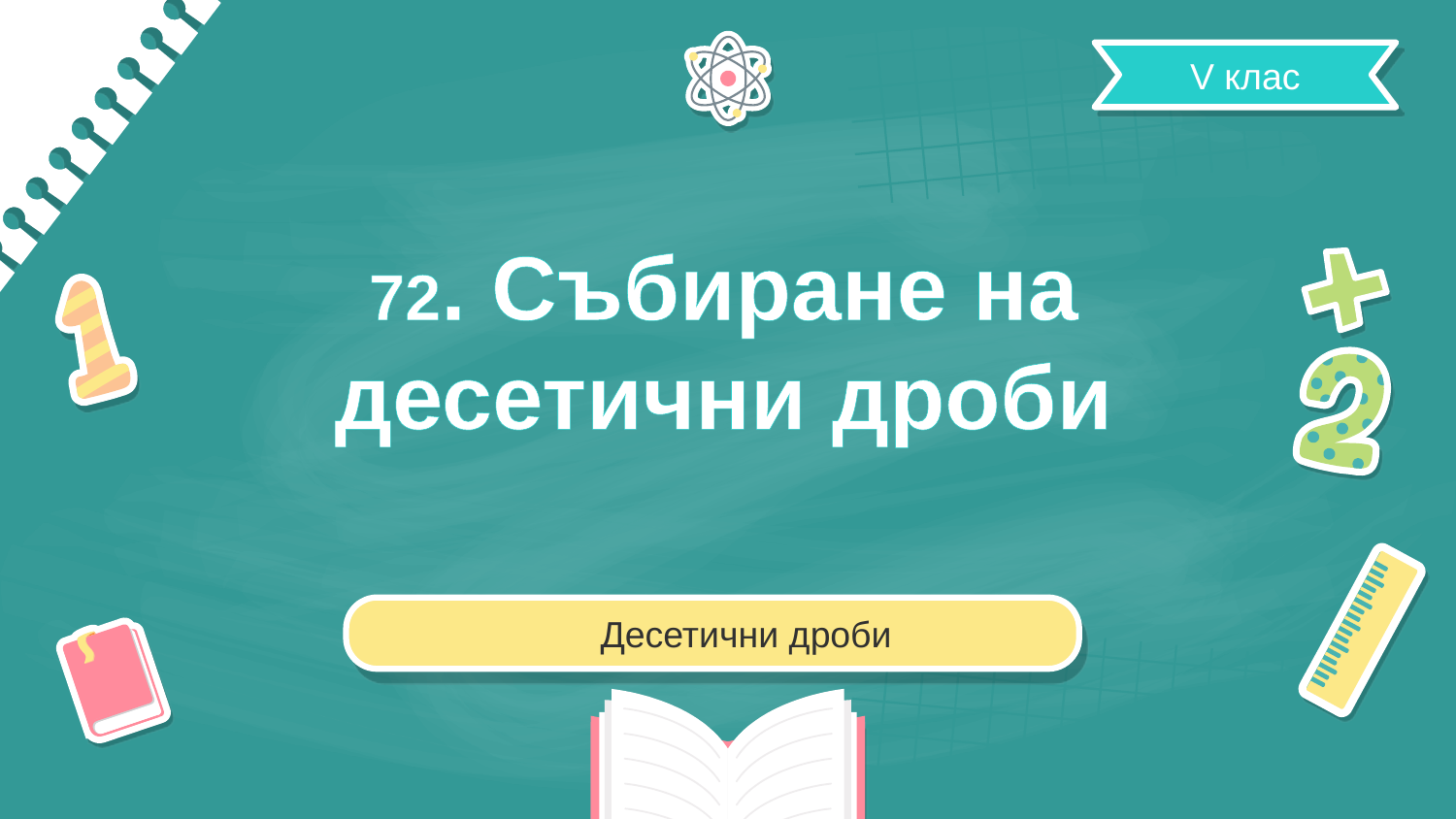

V клас

# 72. Събиране на десетични дроби

Десетични дроби